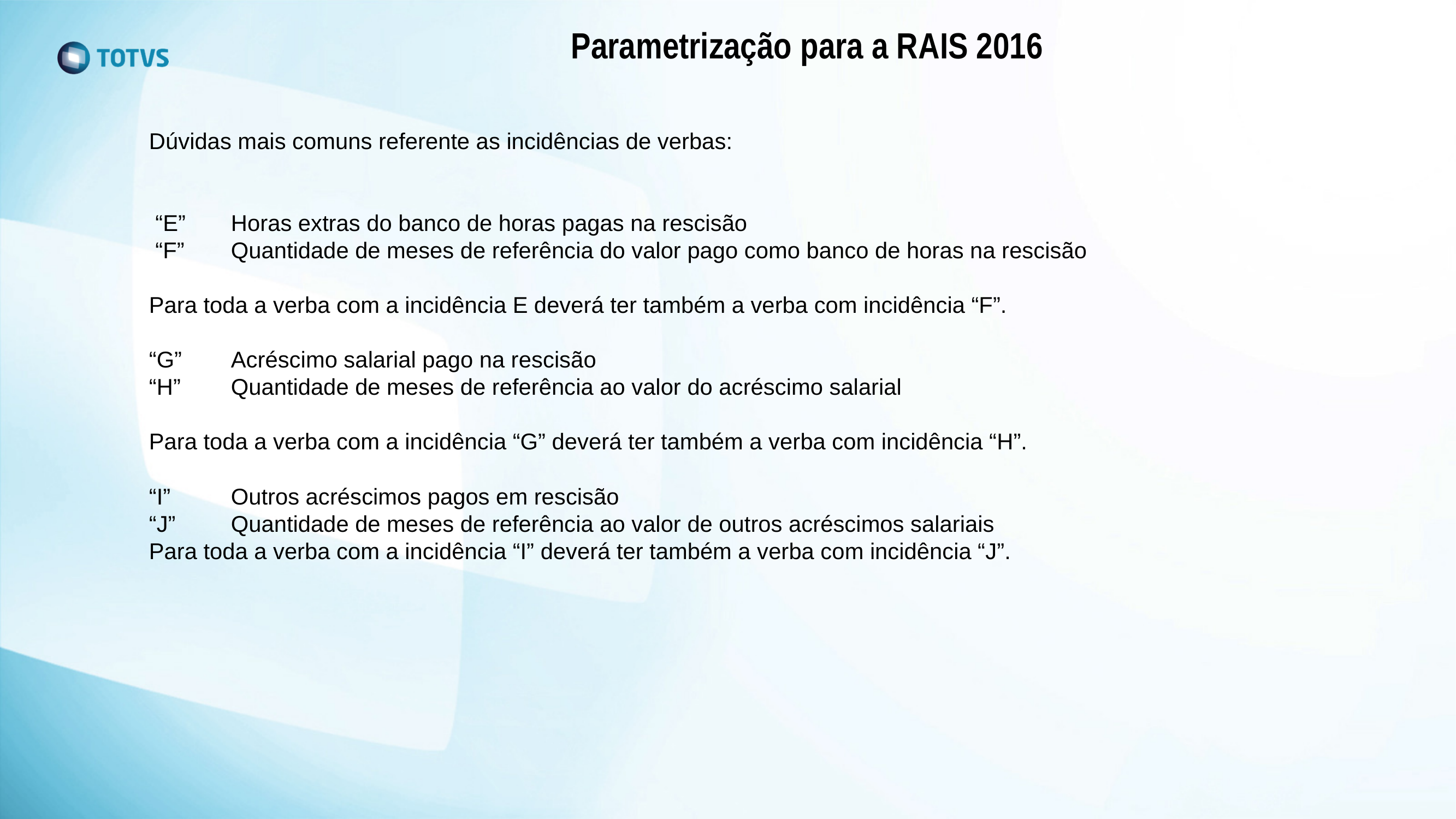

Parametrização para a RAIS 2016

Dúvidas mais comuns referente as incidências de verbas:

 “E” 	Horas extras do banco de horas pagas na rescisão
 “F” 	Quantidade de meses de referência do valor pago como banco de horas na rescisão

Para toda a verba com a incidência E deverá ter também a verba com incidência “F”.

“G” 	Acréscimo salarial pago na rescisão
“H” 	Quantidade de meses de referência ao valor do acréscimo salarial

Para toda a verba com a incidência “G” deverá ter também a verba com incidência “H”.

“I” 	Outros acréscimos pagos em rescisão
“J” 	Quantidade de meses de referência ao valor de outros acréscimos salariais
Para toda a verba com a incidência “I” deverá ter também a verba com incidência “J”.